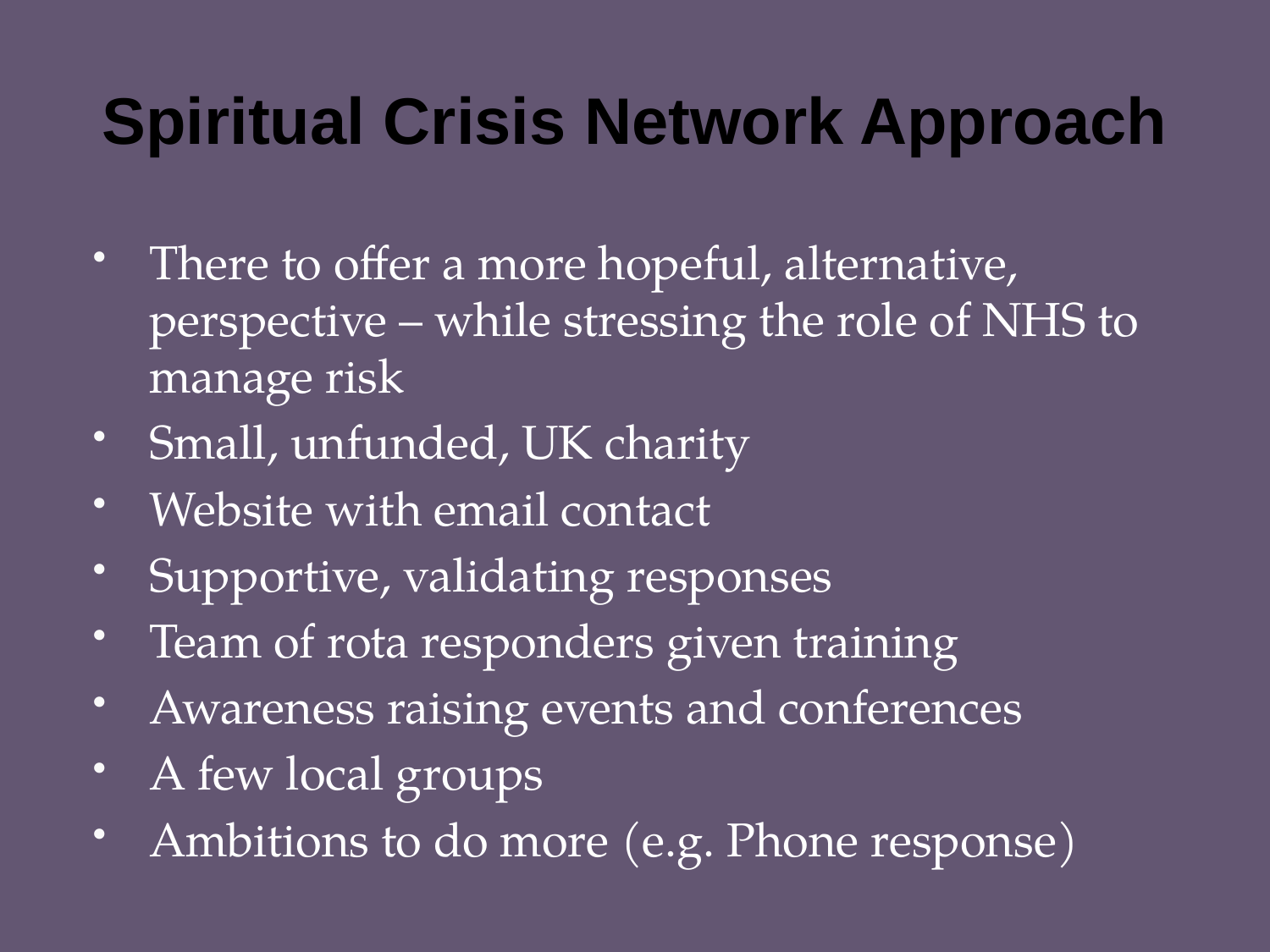

# Spiritual Crisis Network Approach
There to offer a more hopeful, alternative, perspective – while stressing the role of NHS to manage risk
Small, unfunded, UK charity
Website with email contact
Supportive, validating responses
Team of rota responders given training
Awareness raising events and conferences
A few local groups
Ambitions to do more (e.g. Phone response)